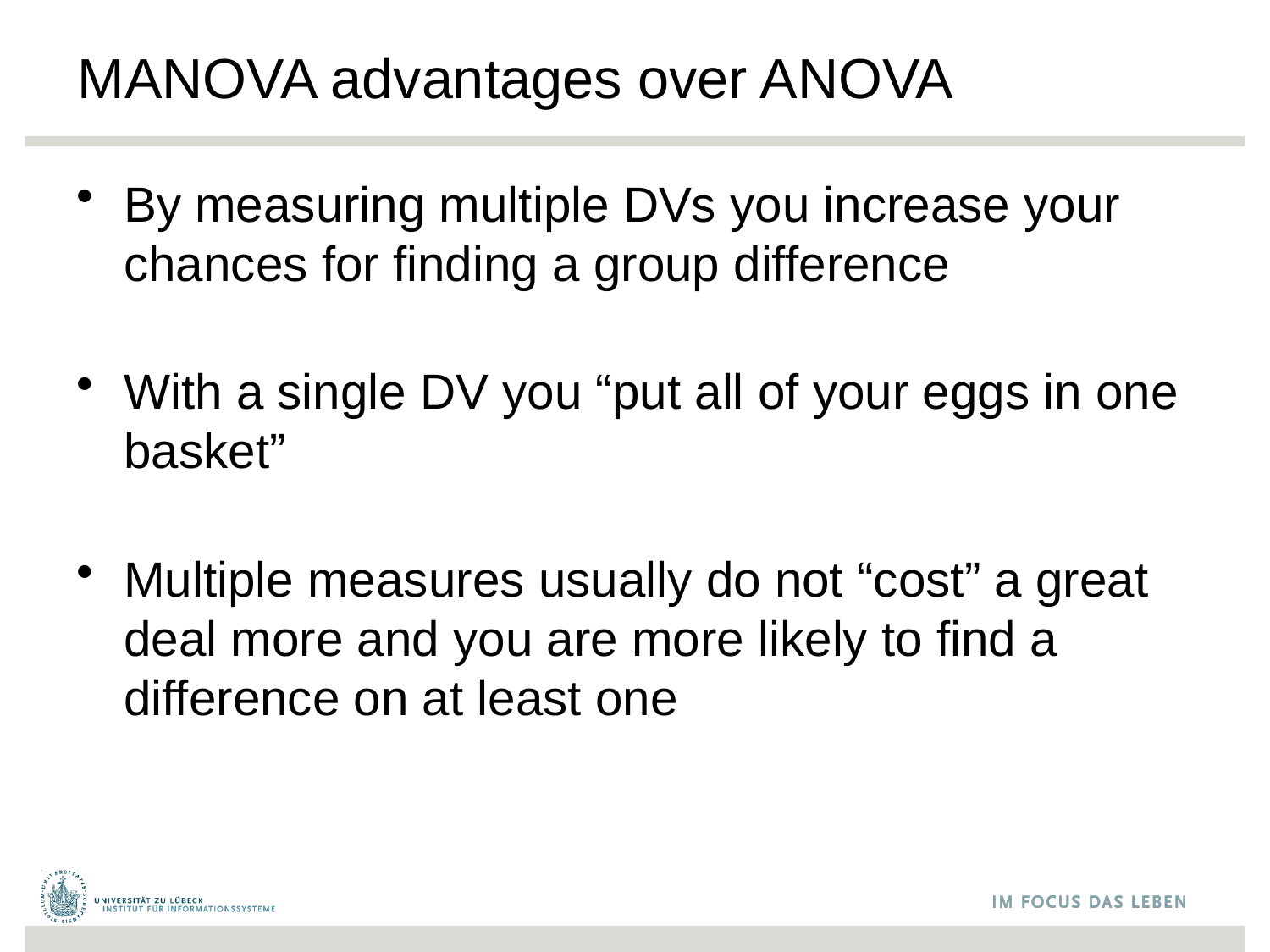

# MANOVA advantages over ANOVA
By measuring multiple DVs you increase your chances for finding a group difference
With a single DV you “put all of your eggs in one basket”
Multiple measures usually do not “cost” a great deal more and you are more likely to find a difference on at least one